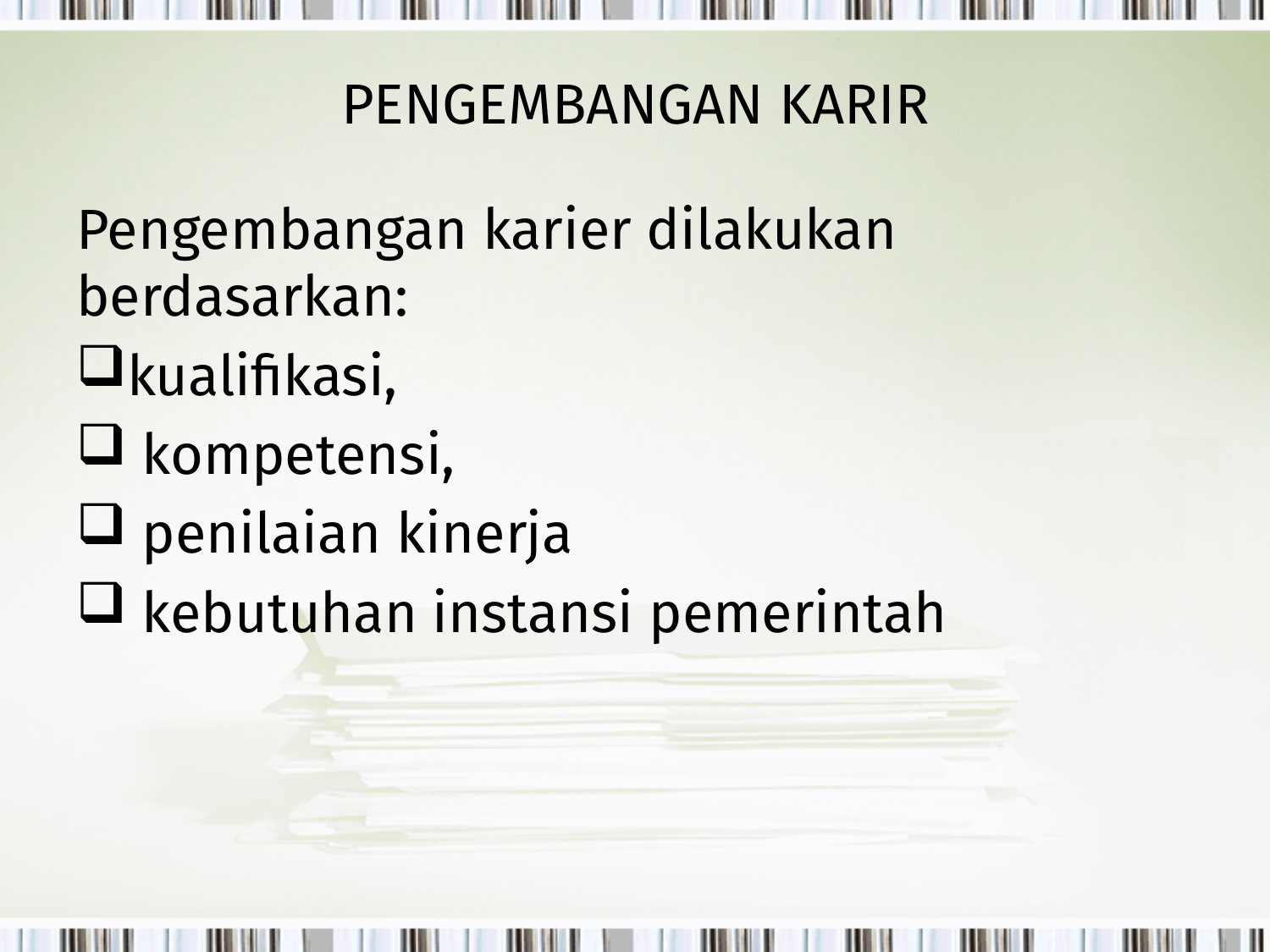

# PENGEMBANGAN KARIR
Pengembangan karier dilakukan berdasarkan:
kualifikasi,
 kompetensi,
 penilaian kinerja
 kebutuhan instansi pemerintah